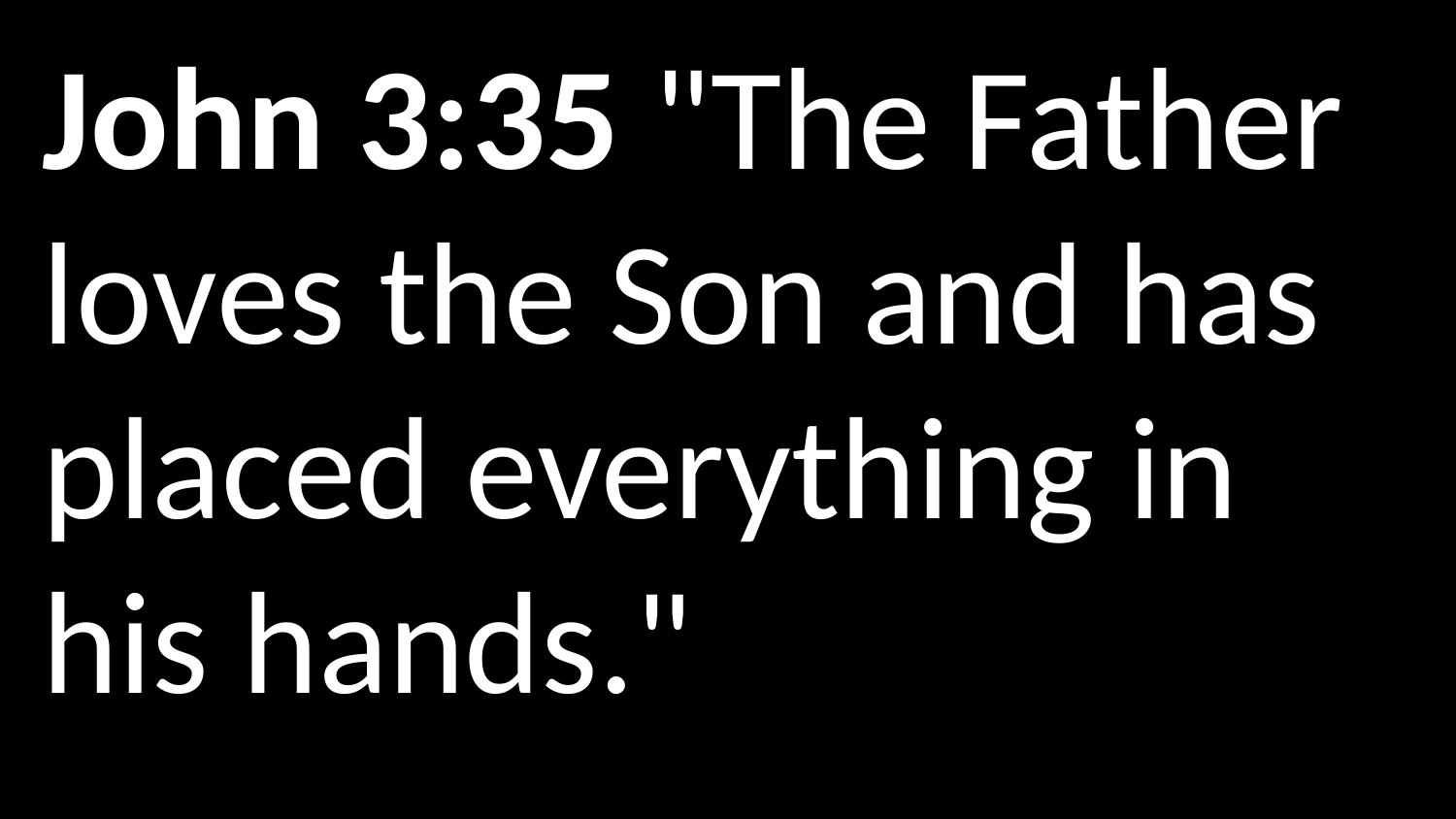

John 3:35 "The Father loves the Son and has placed everything in his hands."